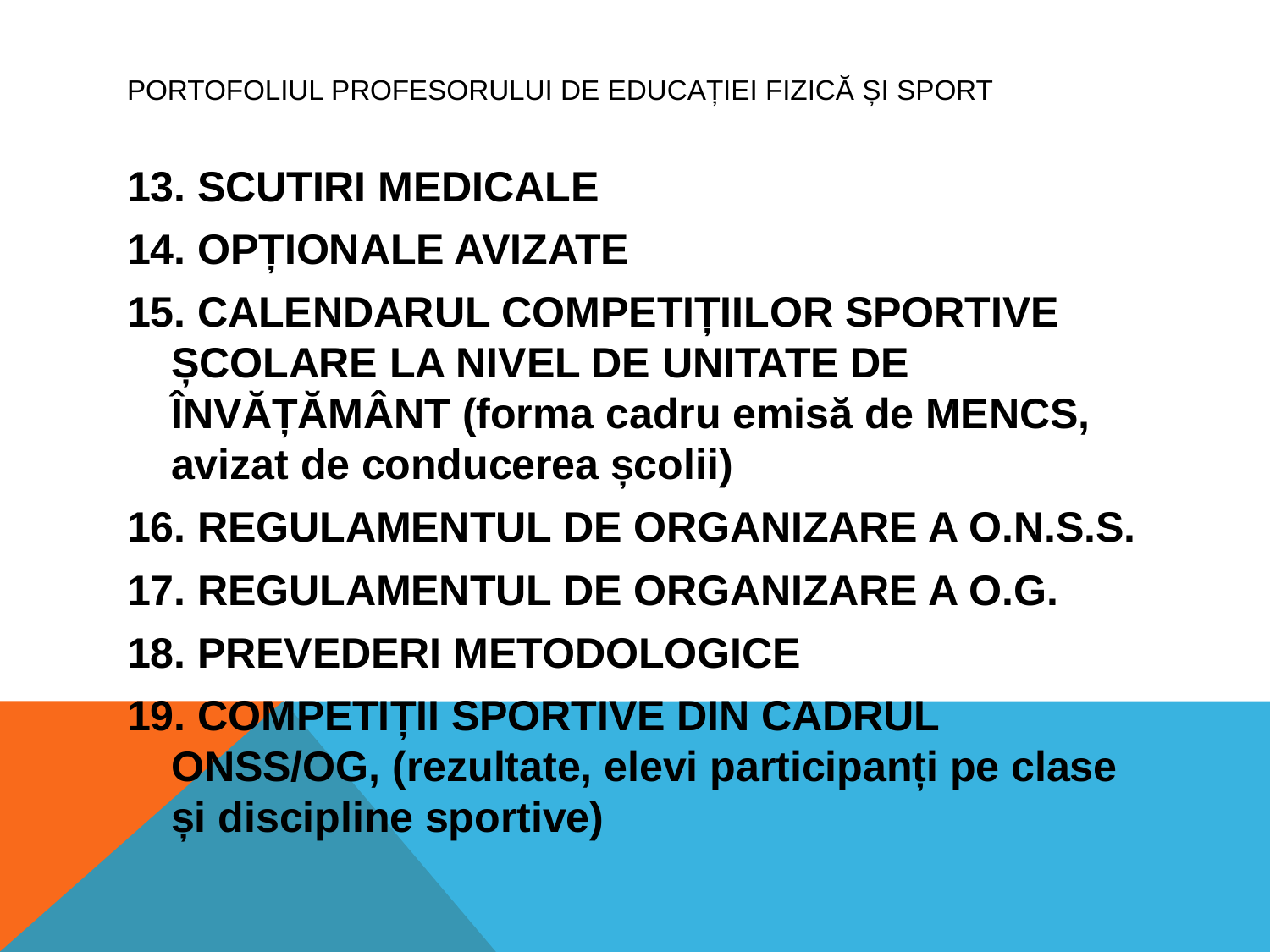

# PORTOFOLIUL PROFESORULUI DE EDUCAȚIEI FIZICĂ ȘI SPORT
13. SCUTIRI MEDICALE
14. OPȚIONALE AVIZATE
15. CALENDARUL COMPETIȚIILOR SPORTIVE ȘCOLARE LA NIVEL DE UNITATE DE ÎNVĂȚĂMÂNT (forma cadru emisă de MENCS, avizat de conducerea școlii)
16. REGULAMENTUL DE ORGANIZARE A O.N.S.S.
17. REGULAMENTUL DE ORGANIZARE A O.G.
18. PREVEDERI METODOLOGICE
19. COMPETIȚII SPORTIVE DIN CADRUL ONSS/OG, (rezultate, elevi participanți pe clase și discipline sportive)